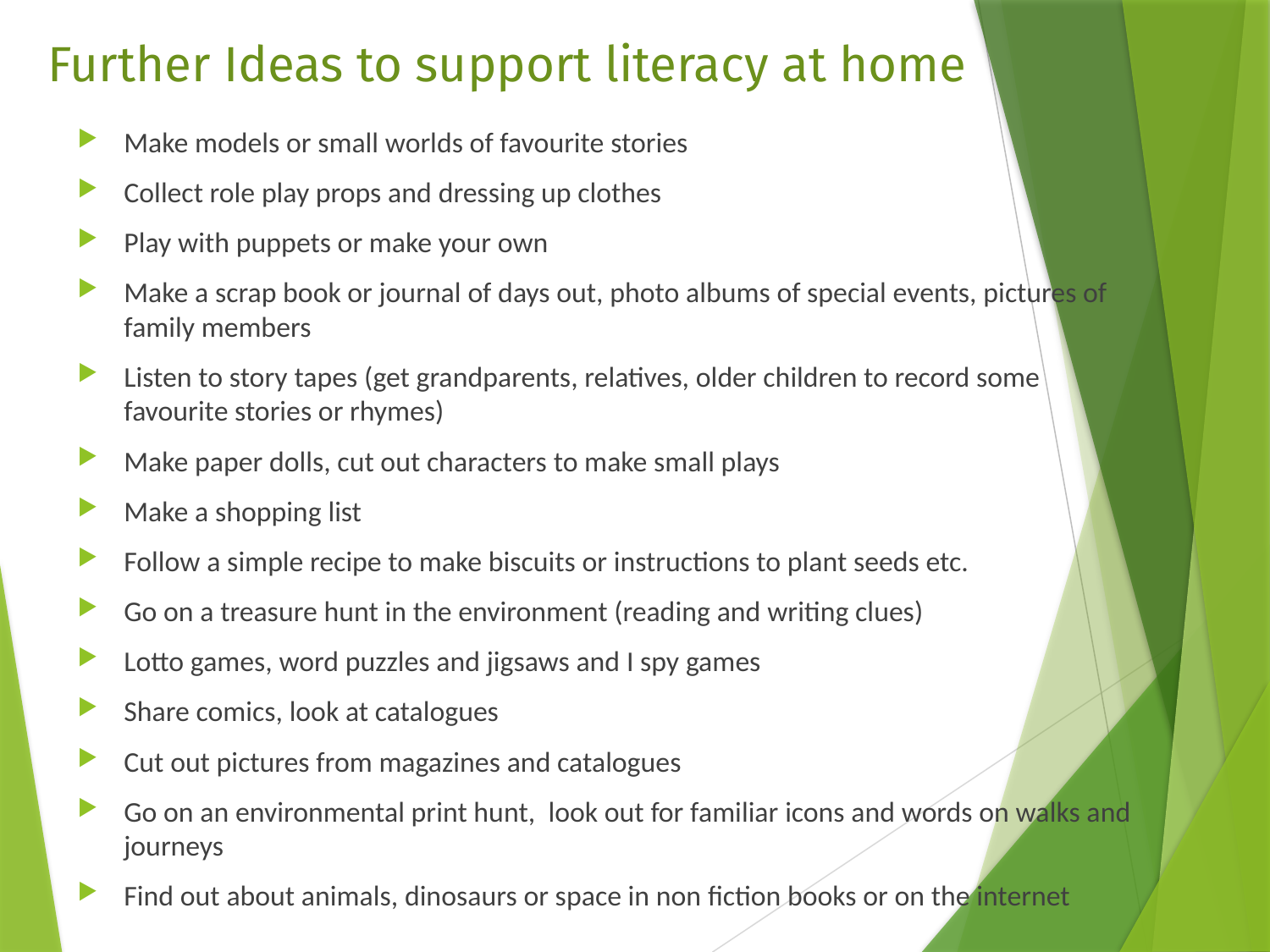

# Further Ideas to support literacy at home
Make models or small worlds of favourite stories
Collect role play props and dressing up clothes
Play with puppets or make your own
Make a scrap book or journal of days out, photo albums of special events, pictures of family members
Listen to story tapes (get grandparents, relatives, older children to record some favourite stories or rhymes)
Make paper dolls, cut out characters to make small plays
Make a shopping list
Follow a simple recipe to make biscuits or instructions to plant seeds etc.
Go on a treasure hunt in the environment (reading and writing clues)
Lotto games, word puzzles and jigsaws and I spy games
Share comics, look at catalogues
Cut out pictures from magazines and catalogues
Go on an environmental print hunt,  look out for familiar icons and words on walks and journeys
Find out about animals, dinosaurs or space in non fiction books or on the internet